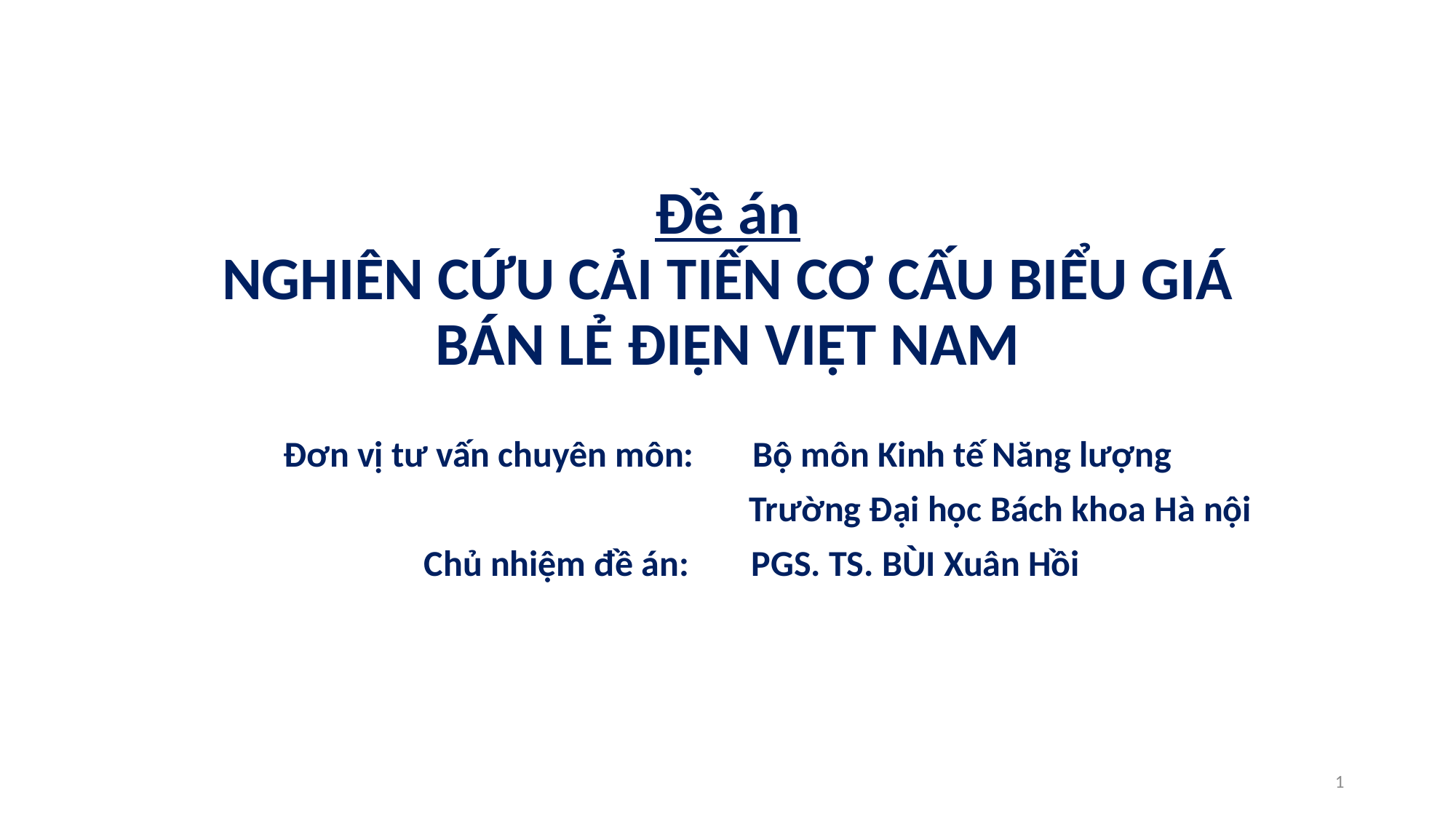

# Đề án NGHIÊN CỨU CẢI TIẾN CƠ CẤU BIỂU GIÁ BÁN LẺ ĐIỆN VIỆT NAM
Đơn vị tư vấn chuyên môn: 	    Bộ môn Kinh tế Năng lượng
					Trường Đại học Bách khoa Hà nội
      Chủ nhiệm đề án: 	      PGS. TS. BÙI Xuân Hồi
1